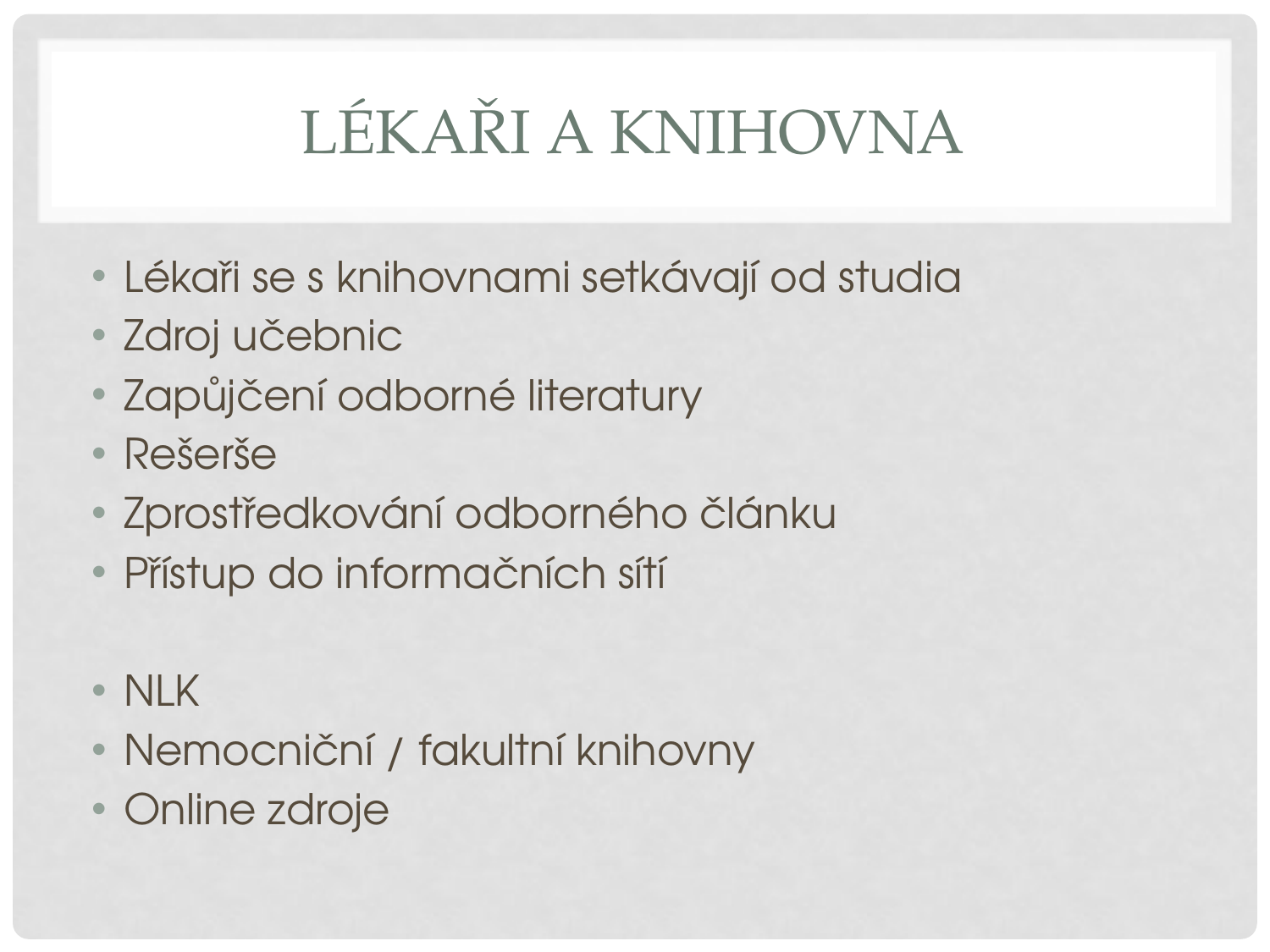

# Lékaři a knihovna
Lékaři se s knihovnami setkávají od studia
Zdroj učebnic
Zapůjčení odborné literatury
Rešerše
Zprostředkování odborného článku
Přístup do informačních sítí

NLK
Nemocniční / fakultní knihovny
Online zdroje